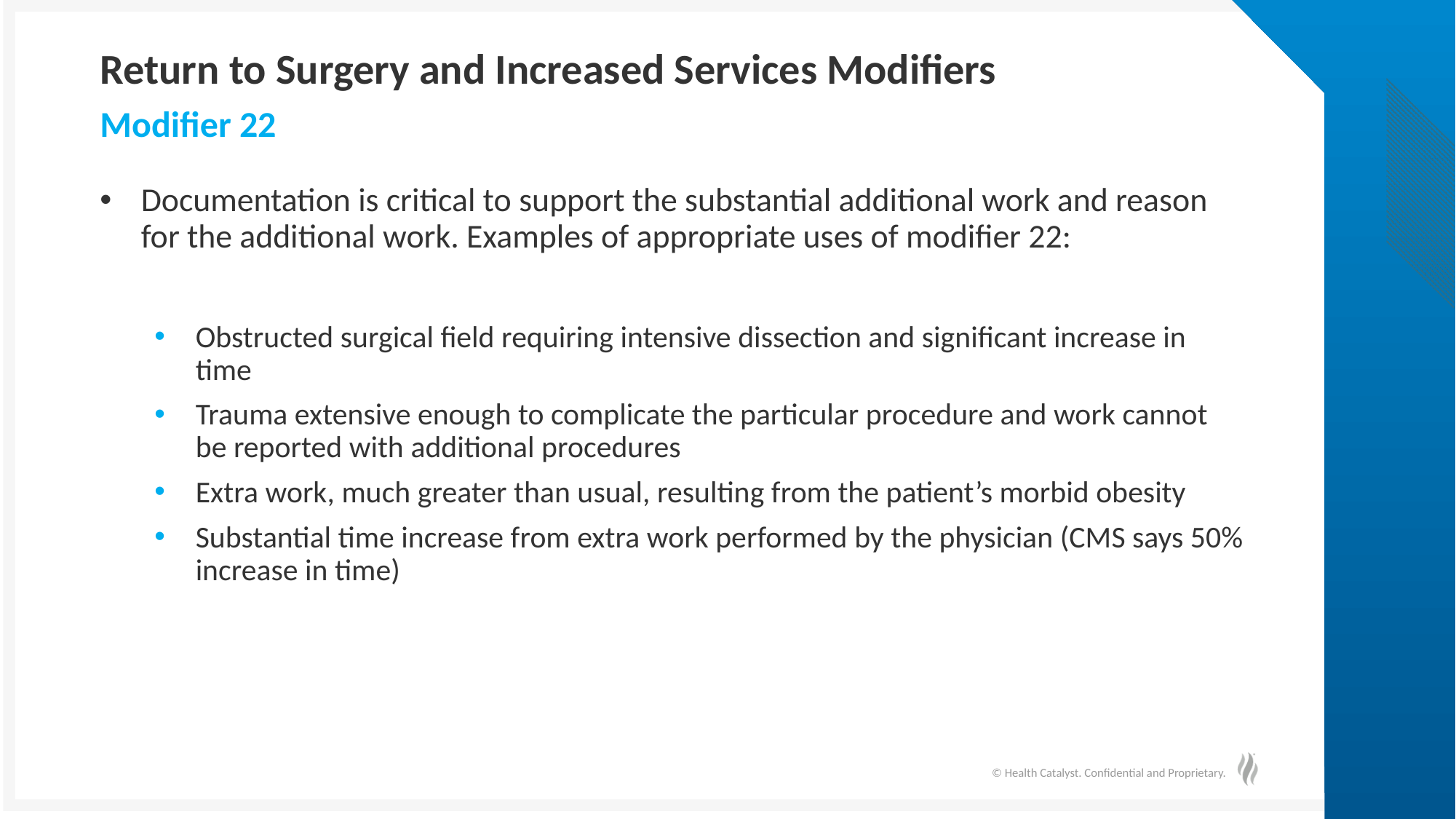

# Return to Surgery and Increased Services Modifiers
Modifier 22

Documentation is critical to support the substantial additional work and reason for the additional work. Examples of appropriate uses of modifier 22:

Obstructed surgical field requiring intensive dissection and significant increase in time
Trauma extensive enough to complicate the particular procedure and work cannot be reported with additional procedures
Extra work, much greater than usual, resulting from the patient’s morbid obesity
Substantial time increase from extra work performed by the physician (CMS says 50% increase in time)